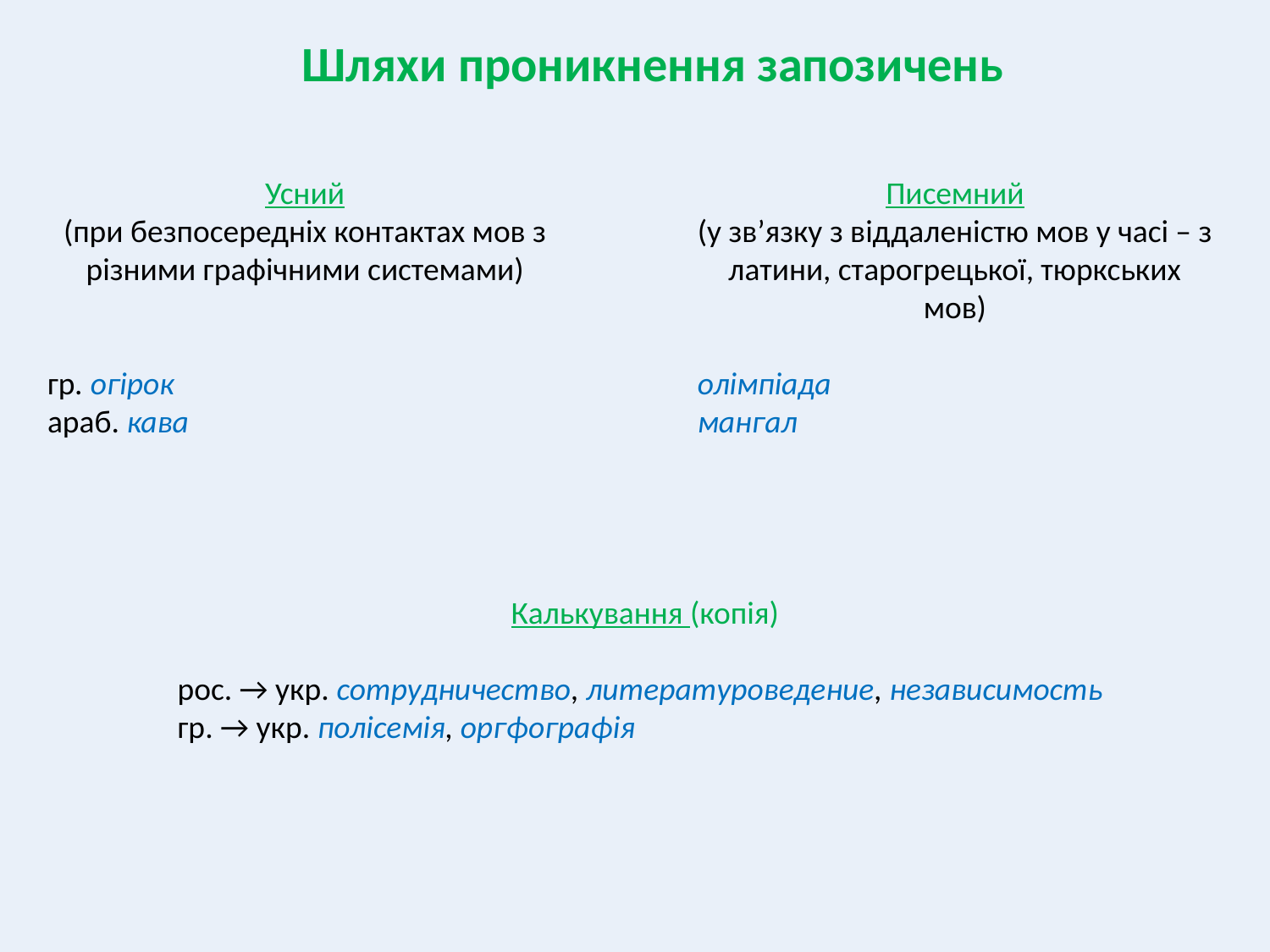

Шляхи проникнення запозичень
Усний
(при безпосередніх контактах мов з різними графічними системами)

гр. огірок
араб. кава
Писемний
(у зв’язку з віддаленістю мов у часі – з латини, старогрецької, тюркських мов)

олімпіада
мангал
Калькування (копія)

рос. → укр. сотрудничество, литературоведение, независимость
гр. → укр. полісемія, оргфографія